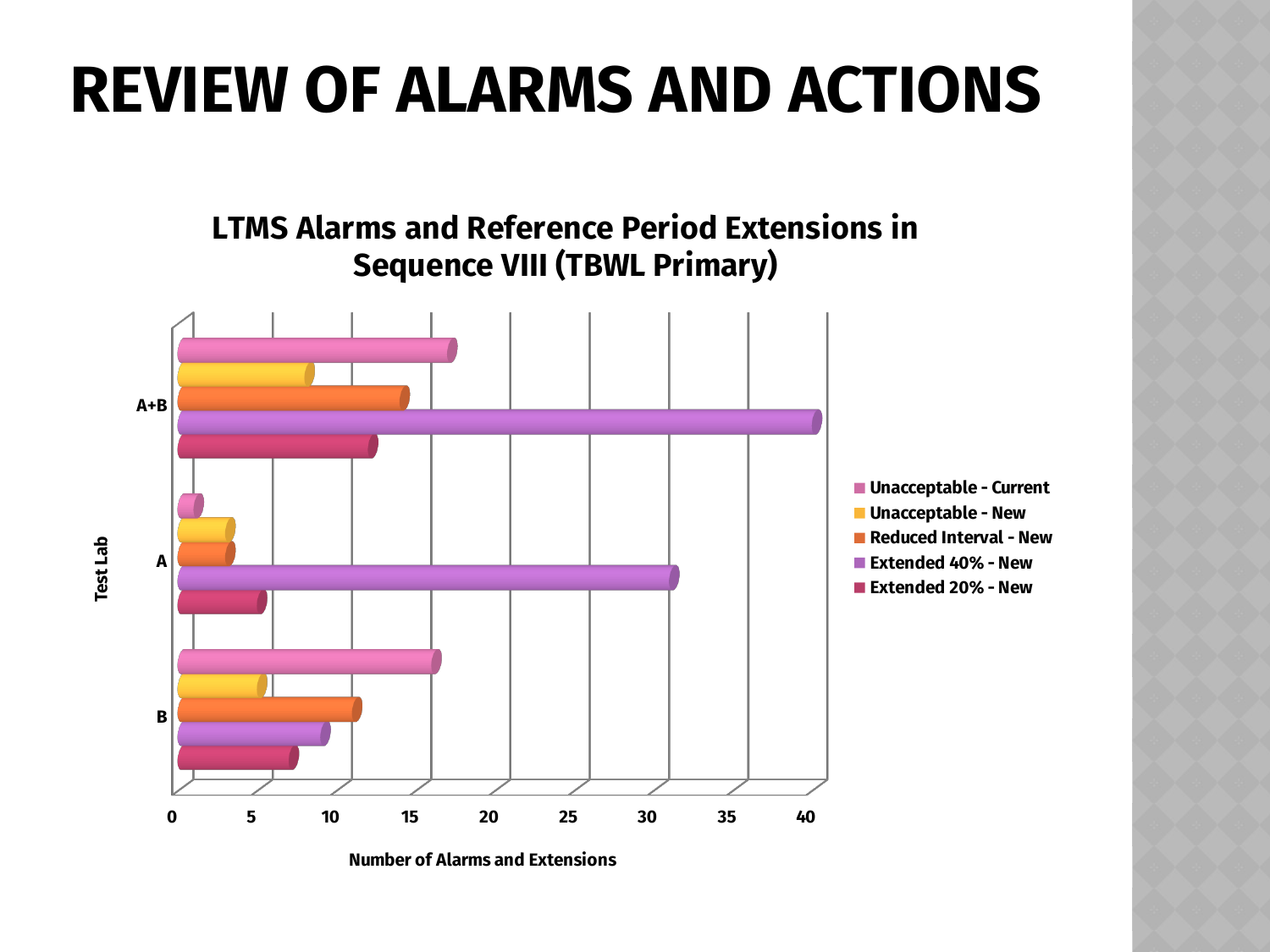

# Review of alarms and actions

[unsupported chart]